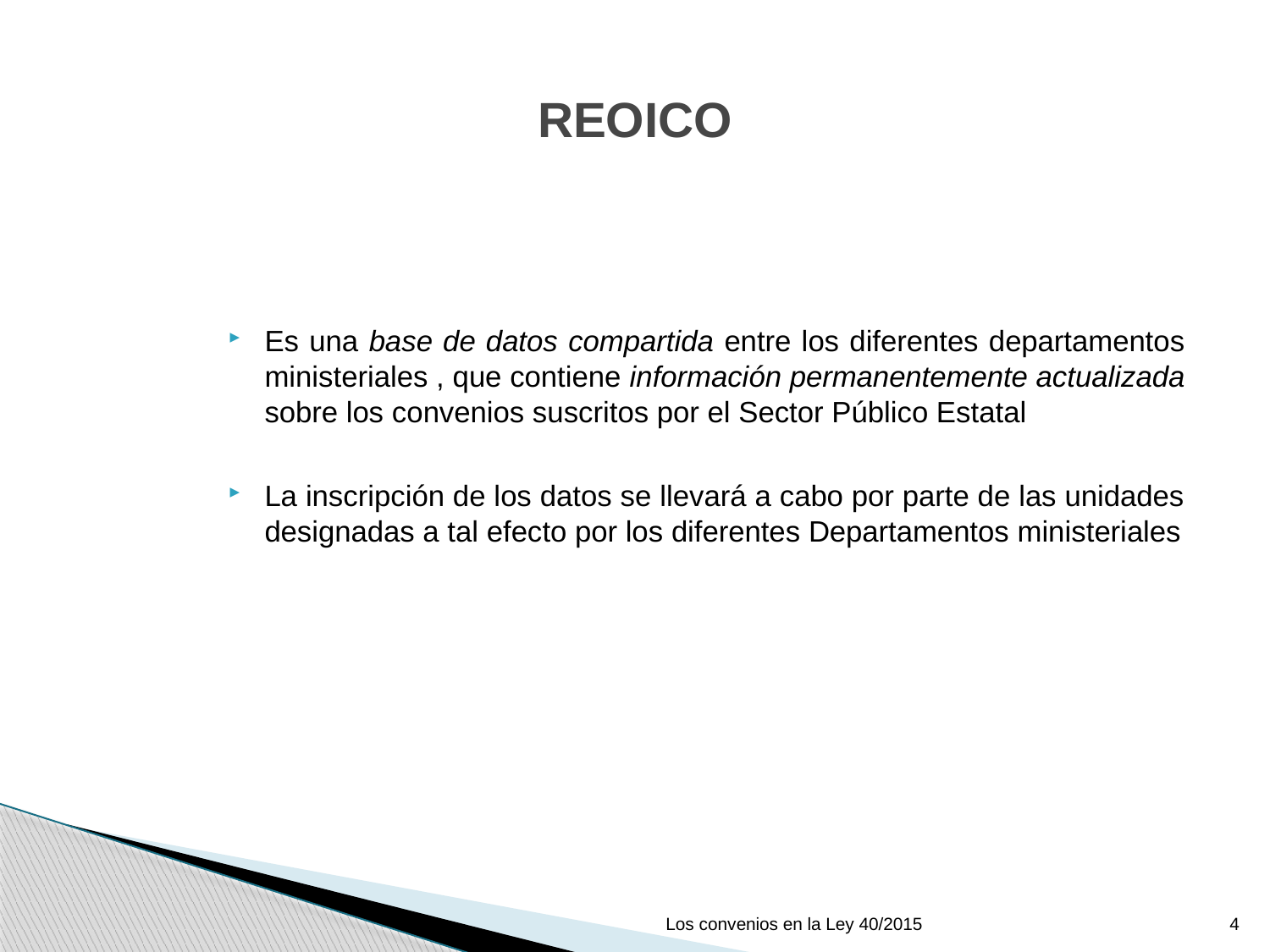

# REOICO
Es una base de datos compartida entre los diferentes departamentos ministeriales , que contiene información permanentemente actualizada sobre los convenios suscritos por el Sector Público Estatal

La inscripción de los datos se llevará a cabo por parte de las unidades designadas a tal efecto por los diferentes Departamentos ministeriales

Los convenios en la Ley 40/2015
4